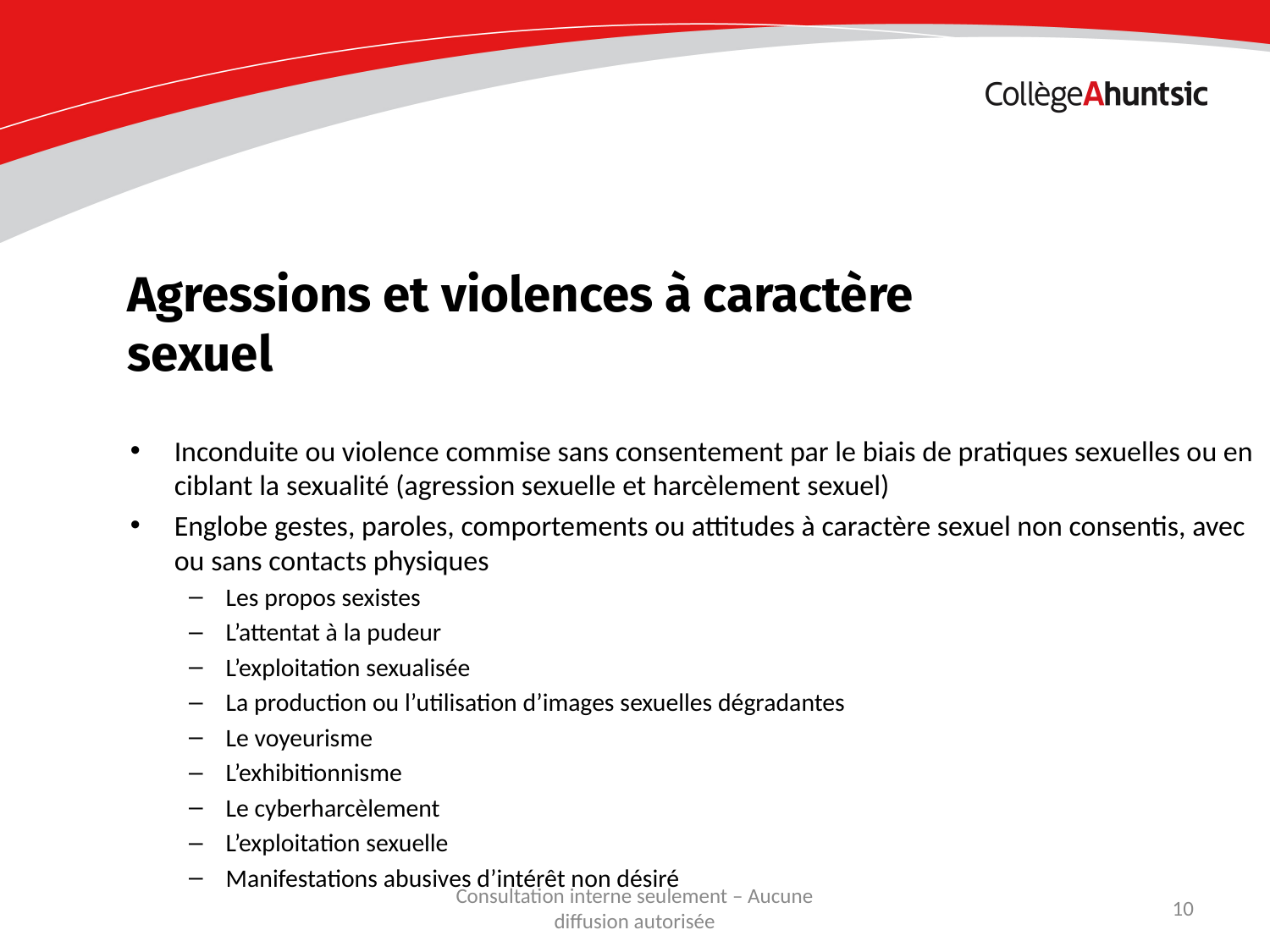

Agressions et violences à caractère sexuel
Inconduite ou violence commise sans consentement par le biais de pratiques sexuelles ou en ciblant la sexualité (agression sexuelle et harcèlement sexuel)
Englobe gestes, paroles, comportements ou attitudes à caractère sexuel non consentis, avec ou sans contacts physiques
Les propos sexistes
L’attentat à la pudeur
L’exploitation sexualisée
La production ou l’utilisation d’images sexuelles dégradantes
Le voyeurisme
L’exhibitionnisme
Le cyberharcèlement
L’exploitation sexuelle
Manifestations abusives d’intérêt non désiré
Consultation interne seulement – Aucune diffusion autorisée
10
Date